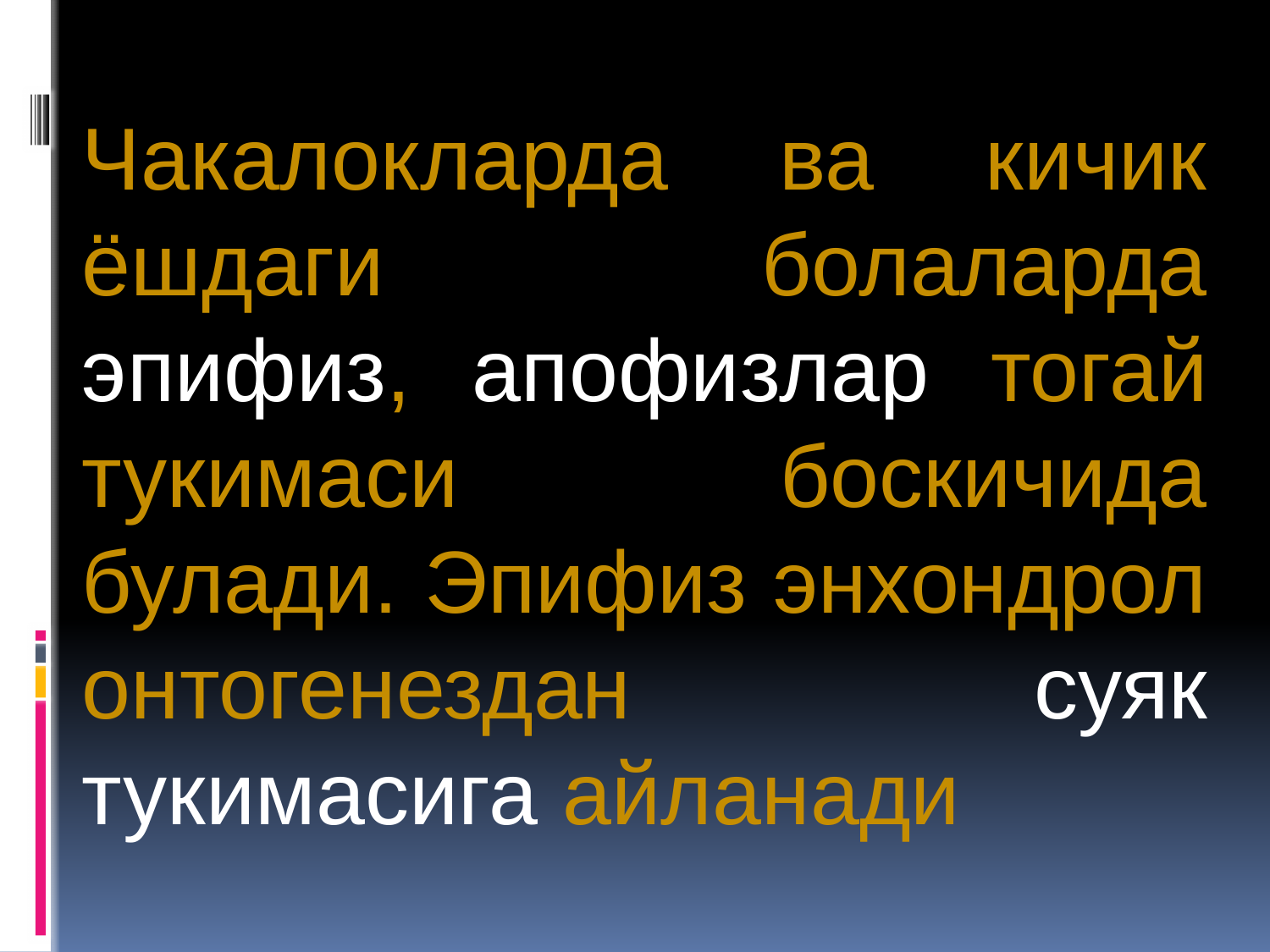

Чакалокларда ва кичик ёшдаги болаларда эпифиз, апофизлар тогай тукимаси боскичида булади. Эпифиз энхондрол онтогенездан суяк тукимасига айланади